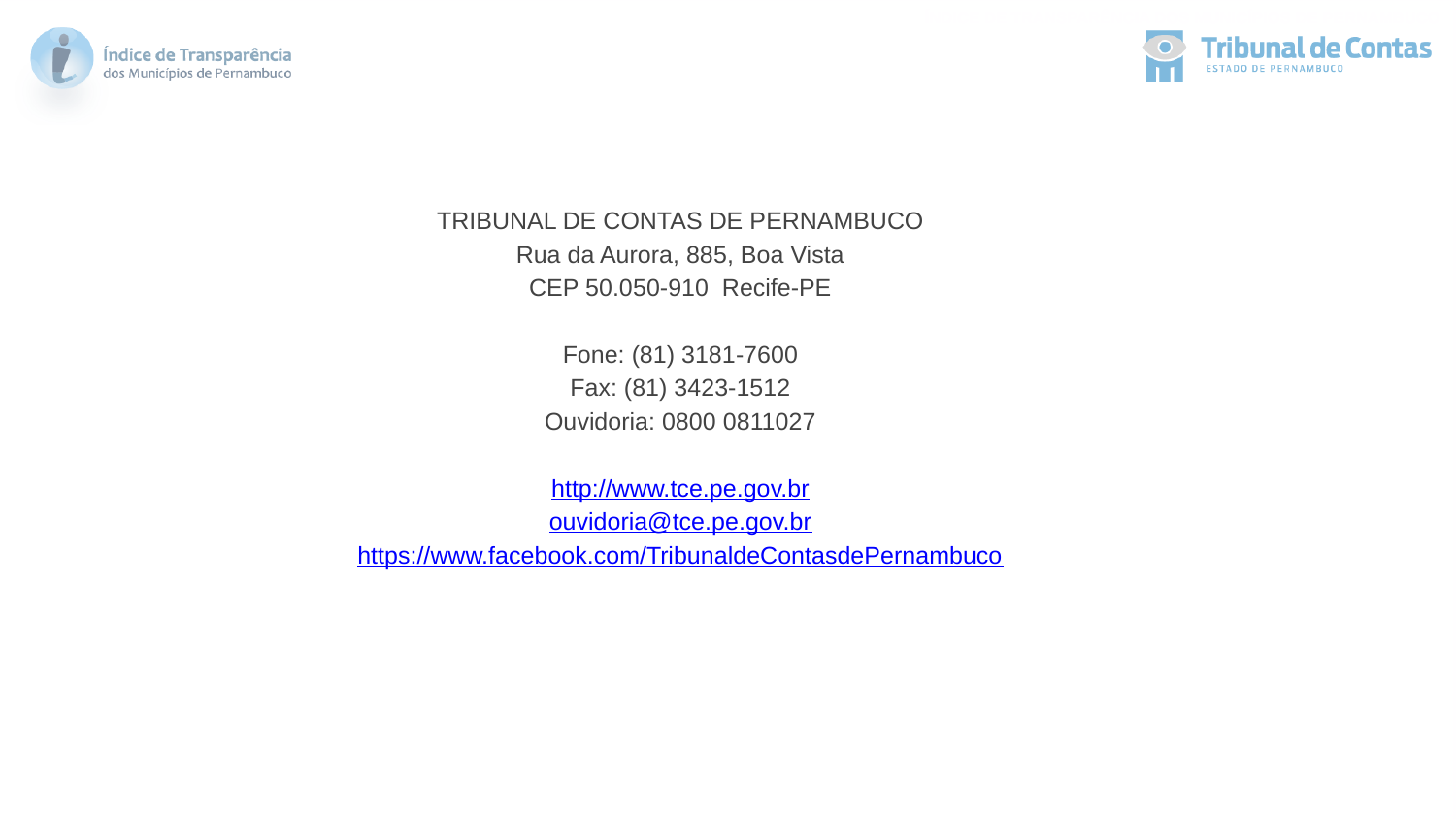

TRIBUNAL DE CONTAS DE PERNAMBUCO
Rua da Aurora, 885, Boa Vista
CEP 50.050-910  Recife-PE

Fone: (81) 3181-7600
Fax: (81) 3423-1512
Ouvidoria: 0800 0811027

http://www.tce.pe.gov.br
ouvidoria@tce.pe.gov.br
https://www.facebook.com/TribunaldeContasdePernambuco